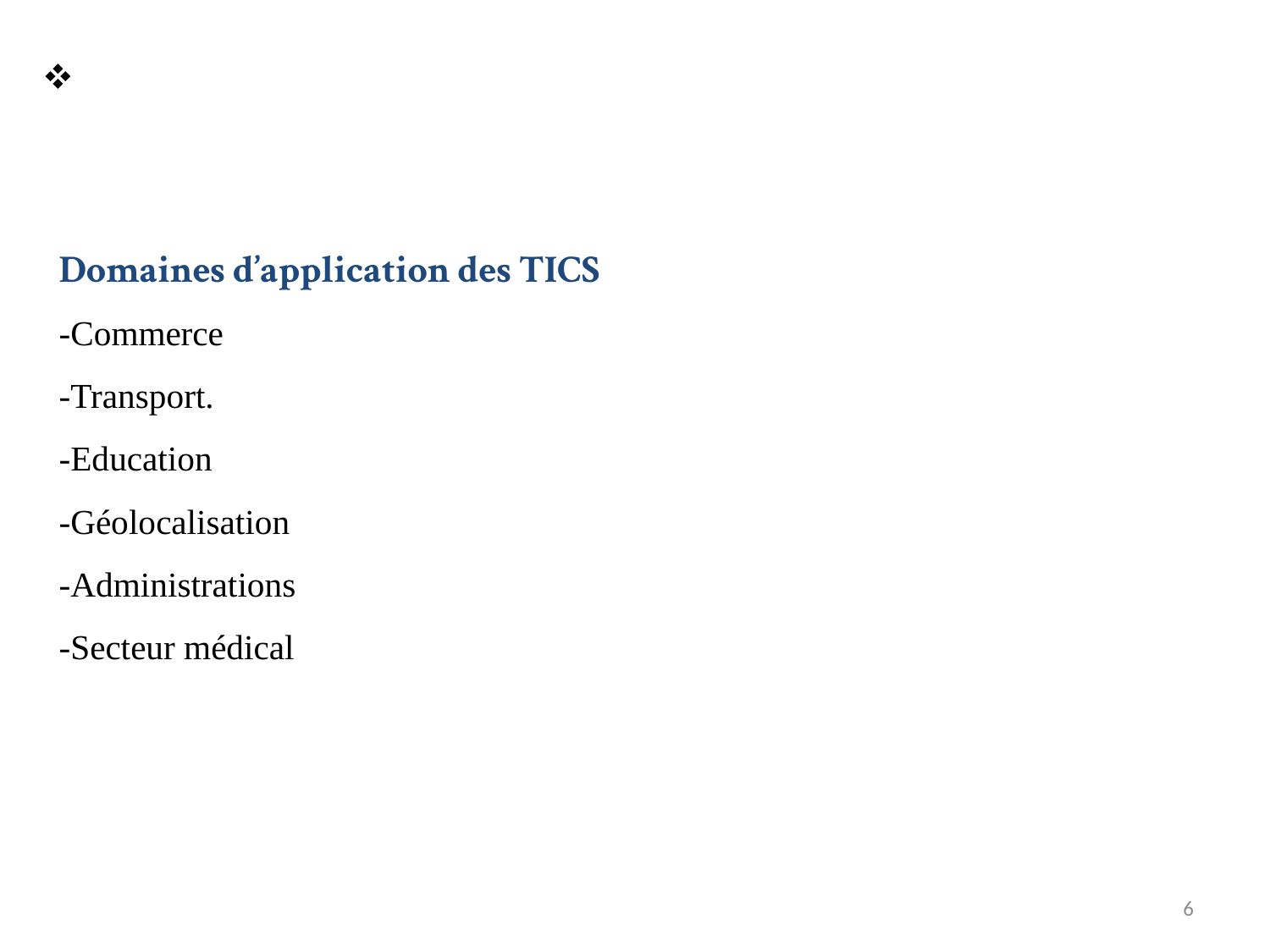

# Domaines d’application des TICS -Commerce -Transport. -Education -Géolocalisation -Administrations -Secteur médical
6